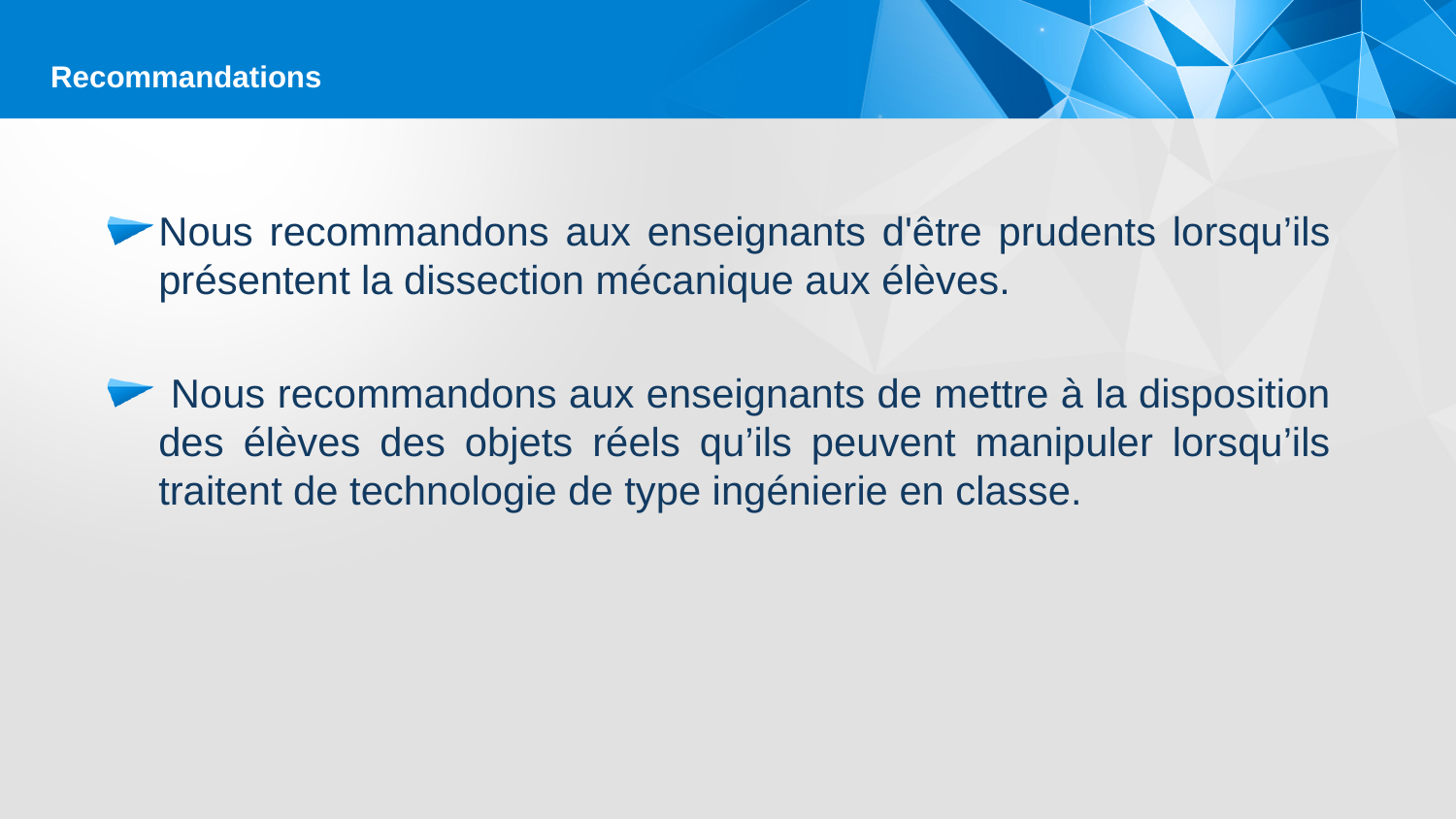

Recommandations

Nous recommandons aux enseignants d'être prudents lorsqu’ils présentent la dissection mécanique aux élèves.

 Nous recommandons aux enseignants de mettre à la disposition des élèves des objets réels qu’ils peuvent manipuler lorsqu’ils traitent de technologie de type ingénierie en classe.